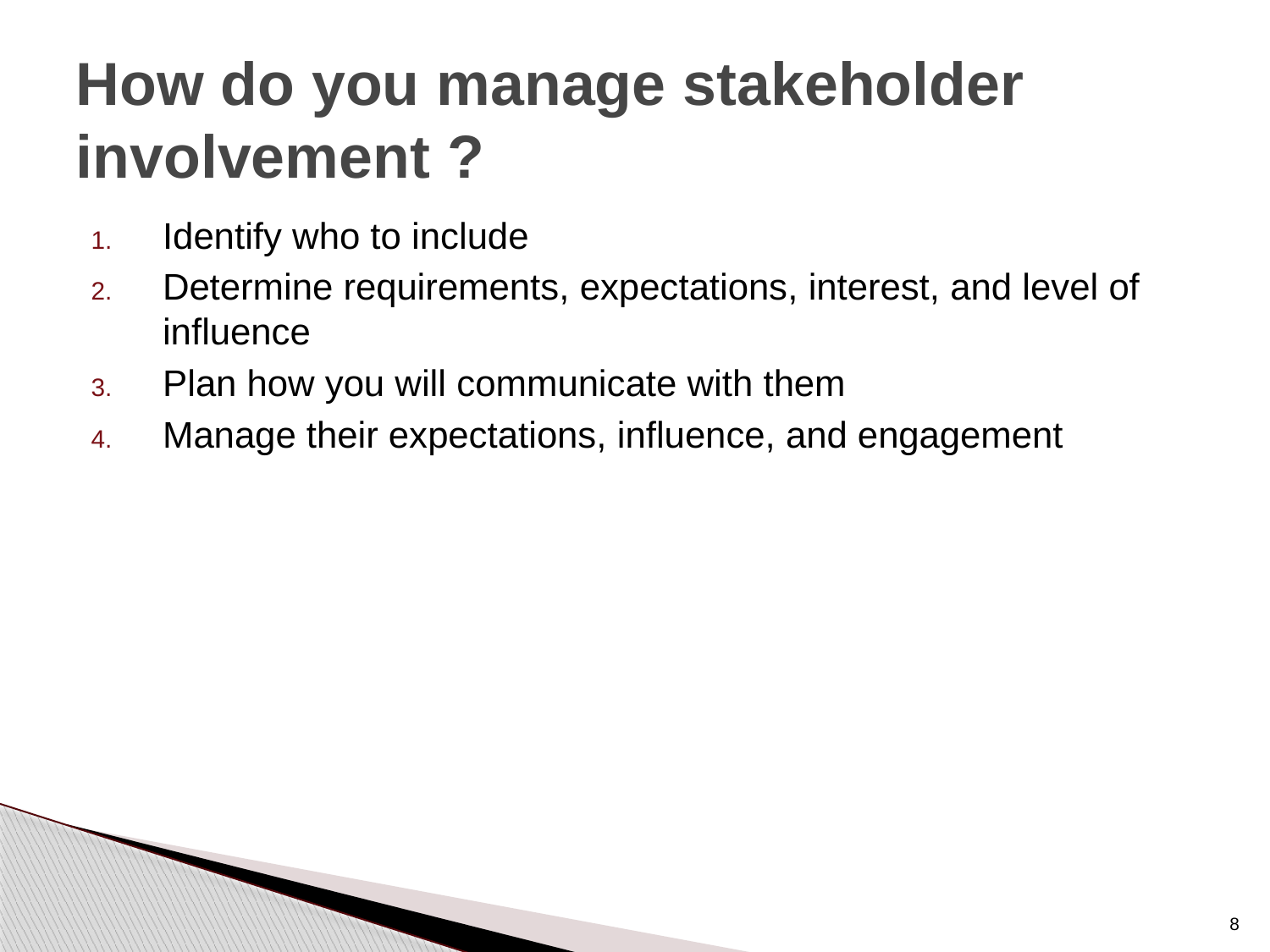

# How do you manage stakeholder involvement ?
Identify who to include
Determine requirements, expectations, interest, and level of influence
Plan how you will communicate with them
Manage their expectations, influence, and engagement
8